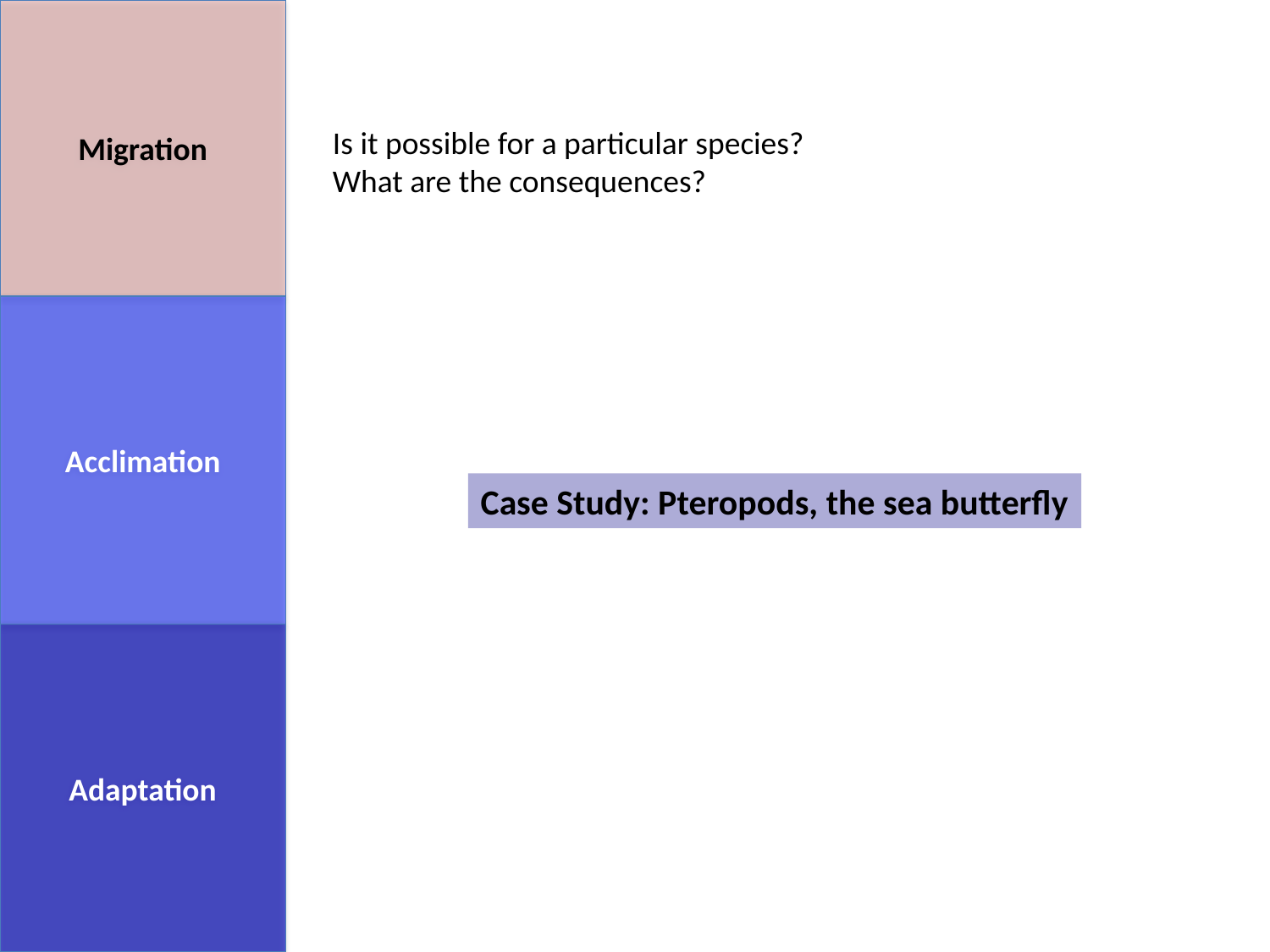

Migration
Acclimation
Adaptation
Is it possible for a particular species?
What are the consequences?
Case Study: Pteropods, the sea butterfly